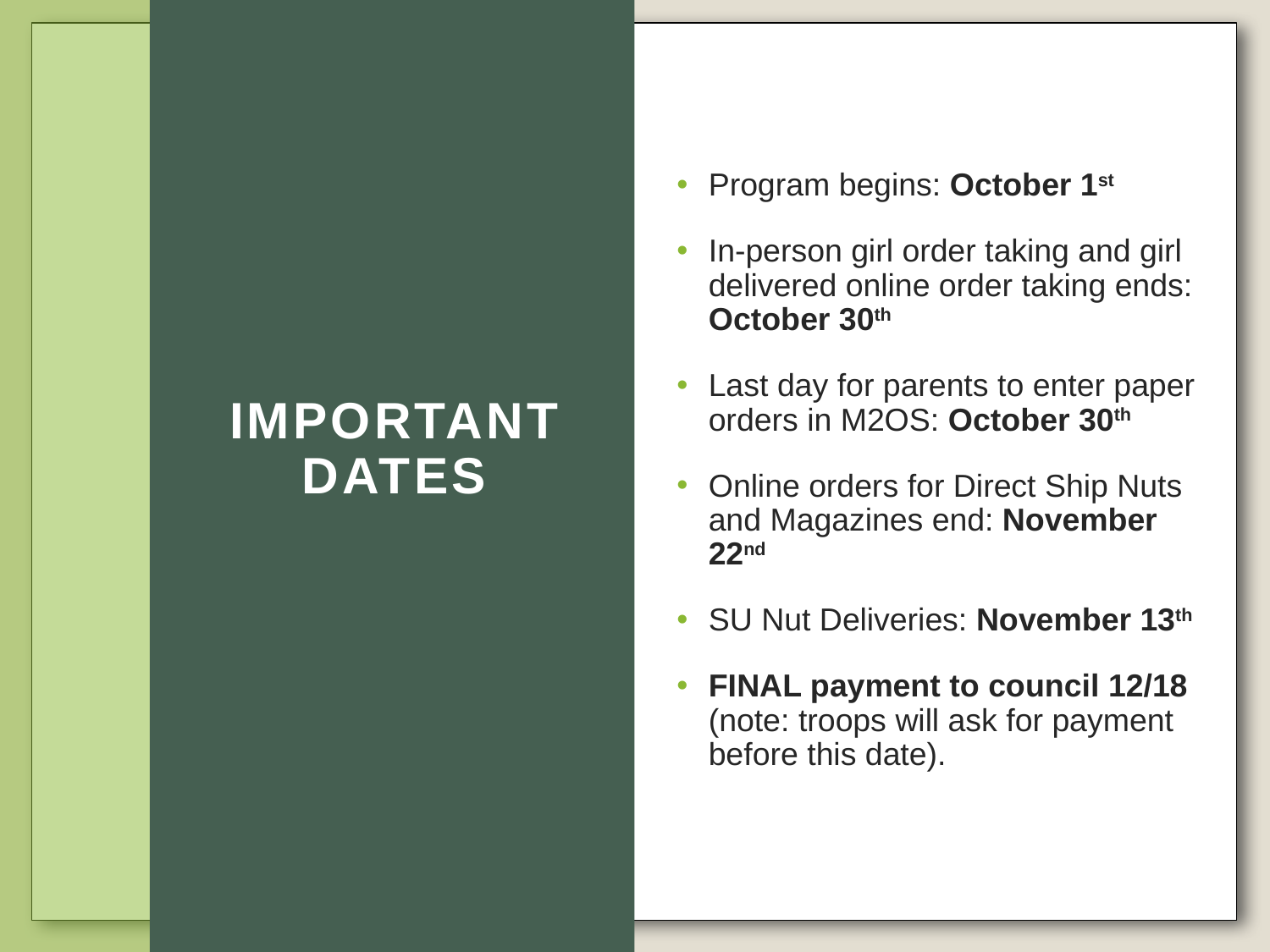

Program begins: October 1st
In-person girl order taking and girl delivered online order taking ends: October 30th
Last day for parents to enter paper orders in M2OS: October 30th
Online orders for Direct Ship Nuts and Magazines end: November 22nd
SU Nut Deliveries: November 13th
FINAL payment to council 12/18 (note: troops will ask for payment before this date).
# Important Dates